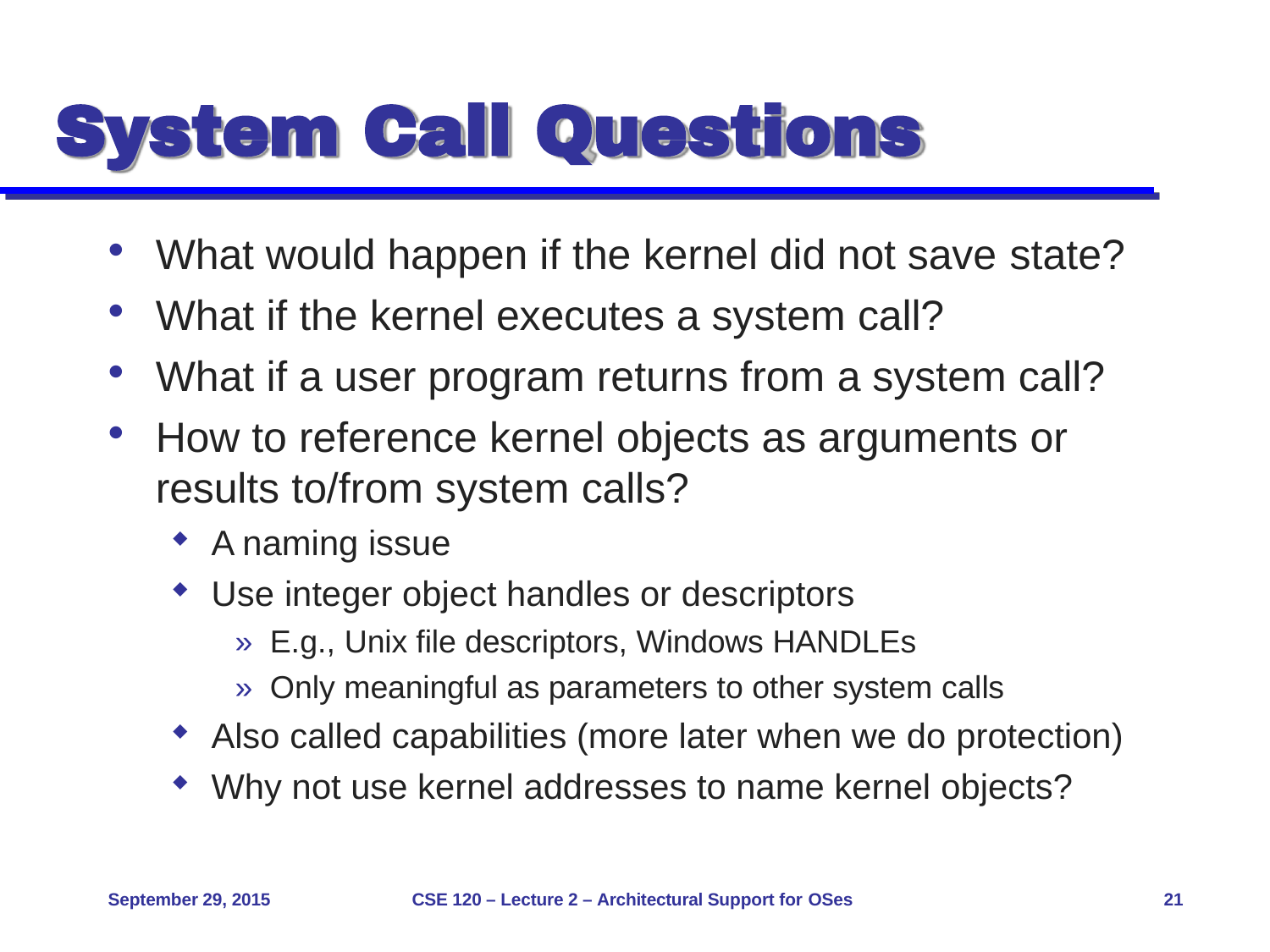

# System Call Questions
What would happen if the kernel did not save state?
What if the kernel executes a system call?
What if a user program returns from a system call?
How to reference kernel objects as arguments or
results to/from system calls?
A naming issue
Use integer object handles or descriptors
»  E.g., Unix file descriptors, Windows HANDLEs
»  Only meaningful as parameters to other system calls
Also called capabilities (more later when we do protection)
Why not use kernel addresses to name kernel objects?
September 29, 2015
CSE 120 – Lecture 2 – Architectural Support for OSes
21